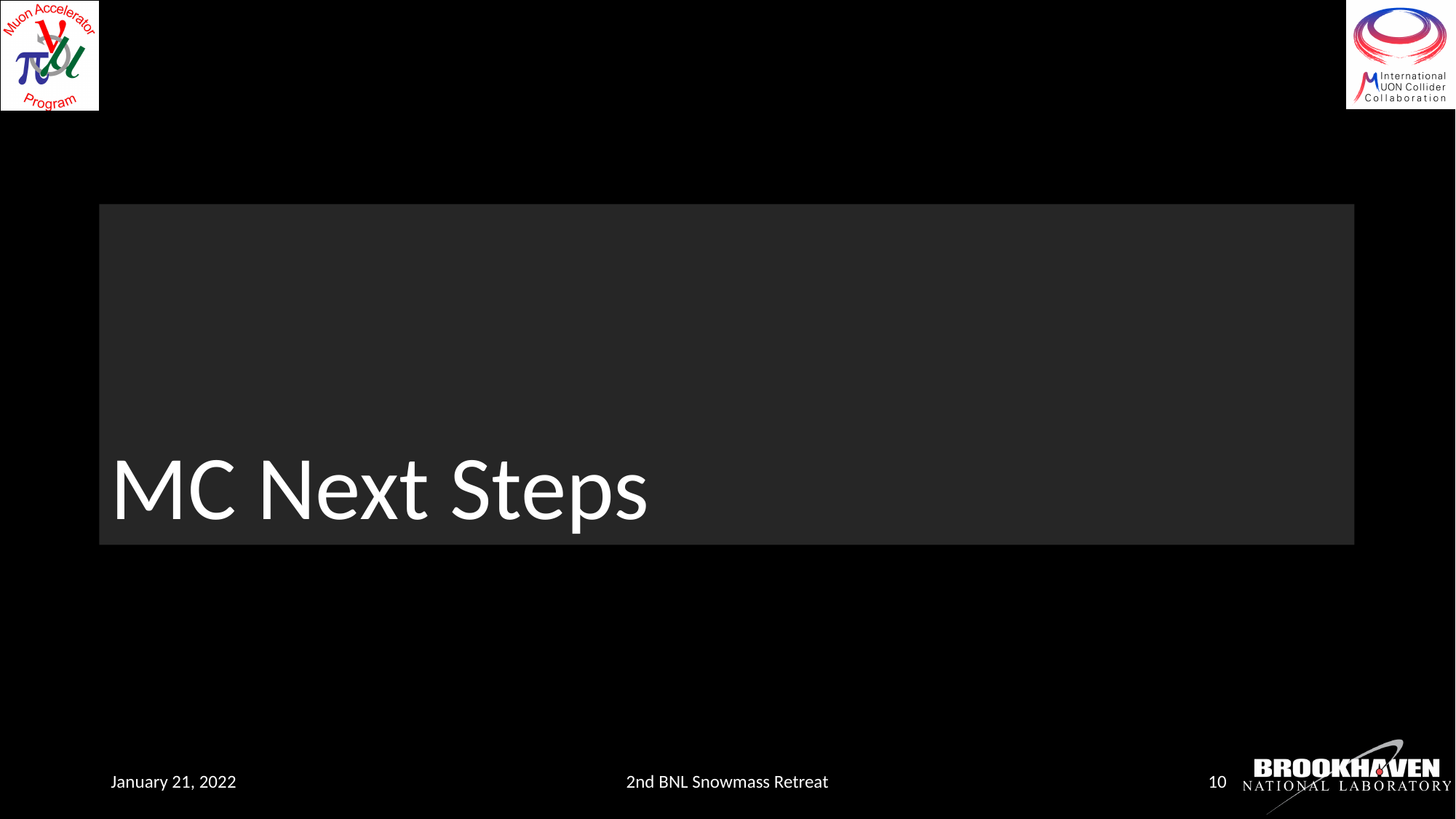

# MC Next Steps

January 21, 2022
2nd BNL Snowmass Retreat
10